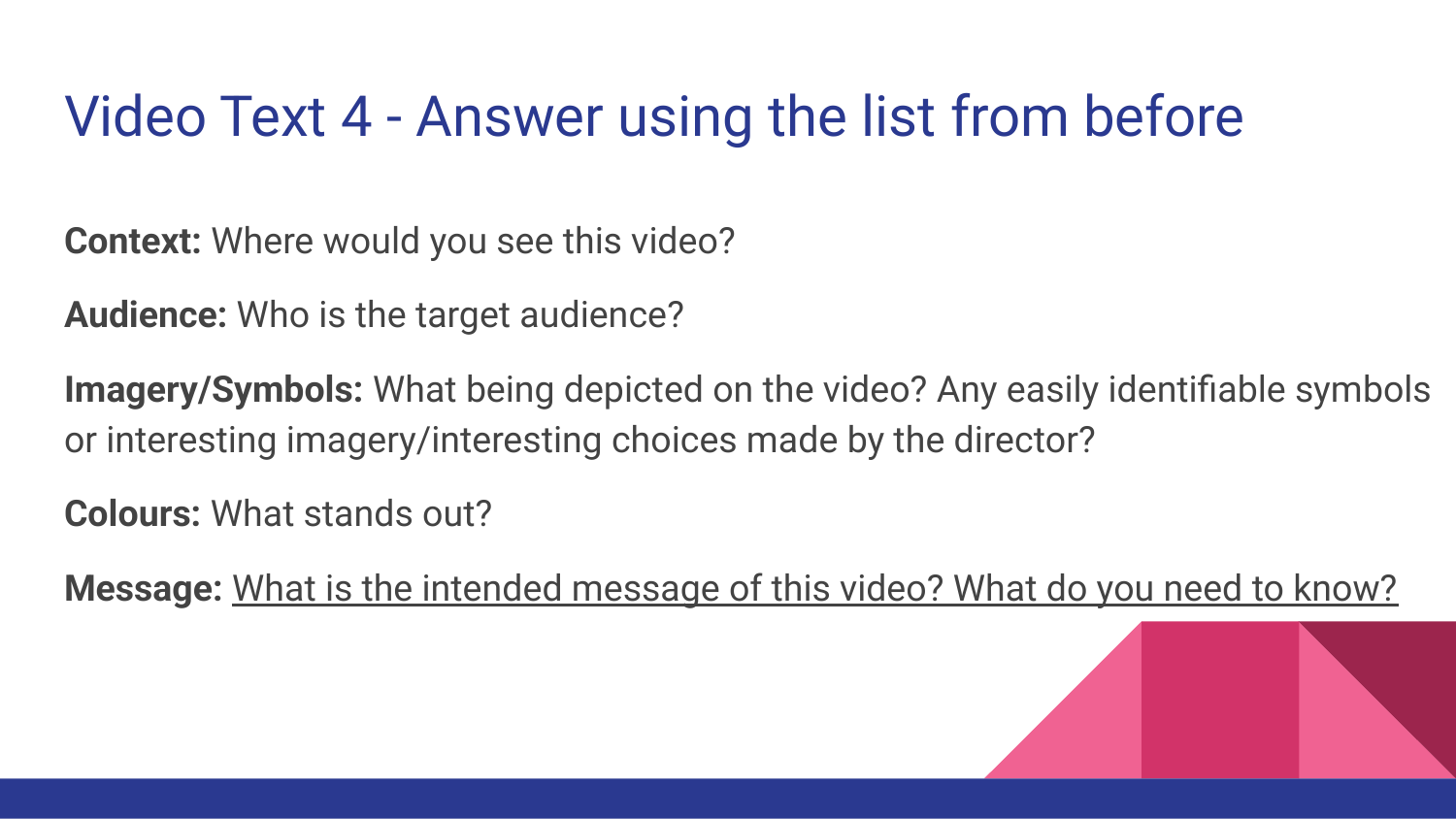

# Video Text 4 - Answer using the list from before
Context: Where would you see this video?
Audience: Who is the target audience?
Imagery/Symbols: What being depicted on the video? Any easily identifiable symbols or interesting imagery/interesting choices made by the director?
Colours: What stands out?
Message: What is the intended message of this video? What do you need to know?